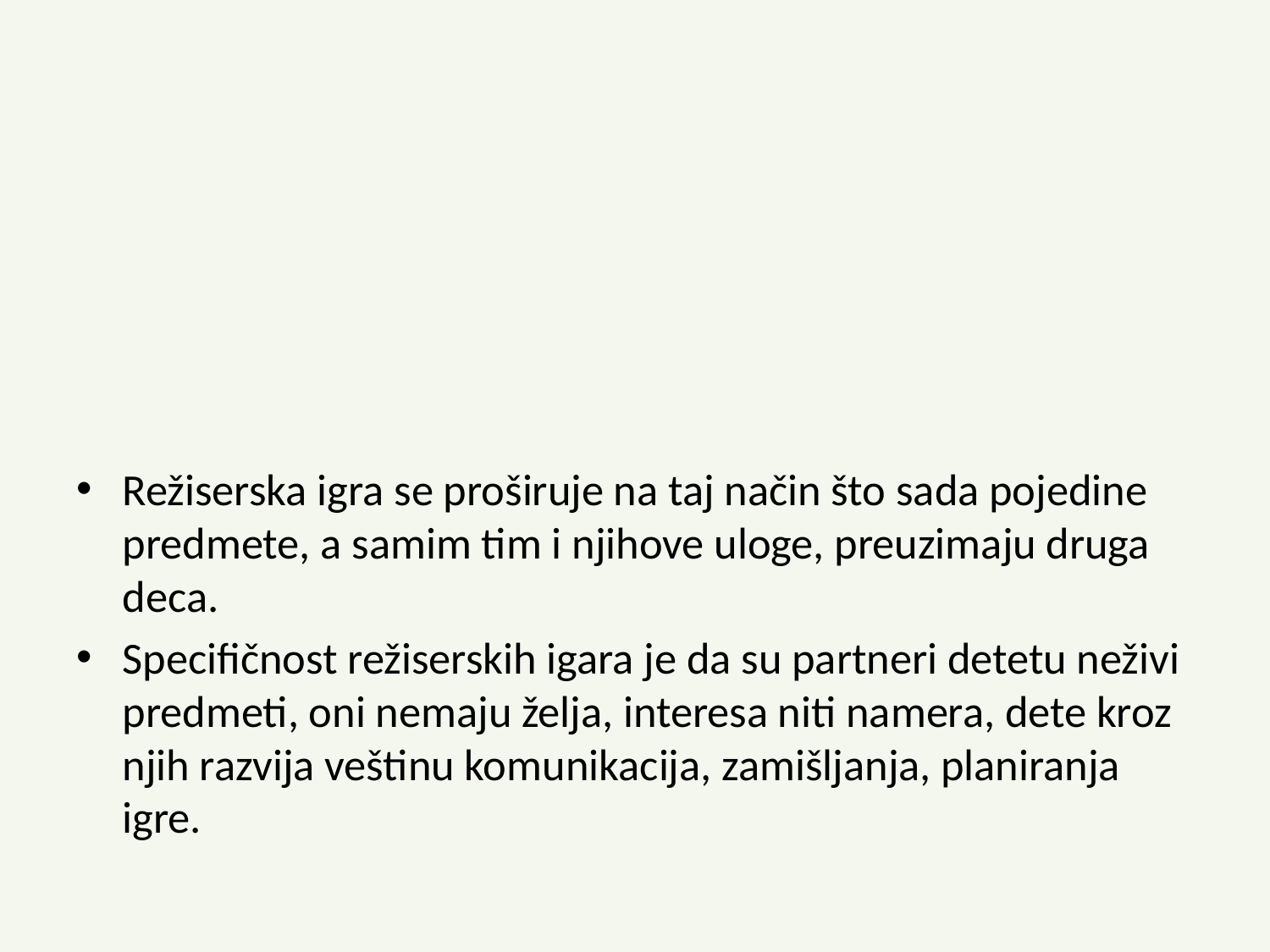

#

Režiserska igra se proširuje na taj način što sada pojedine predmete, a samim tim i njihove uloge, preuzimaju druga deca.
Specifičnost režiserskih igara je da su partneri detetu neživi predmeti, oni nemaju želja, interesa niti namera, dete kroz njih razvija veštinu komunikacija, zamišljanja, planiranja igre.